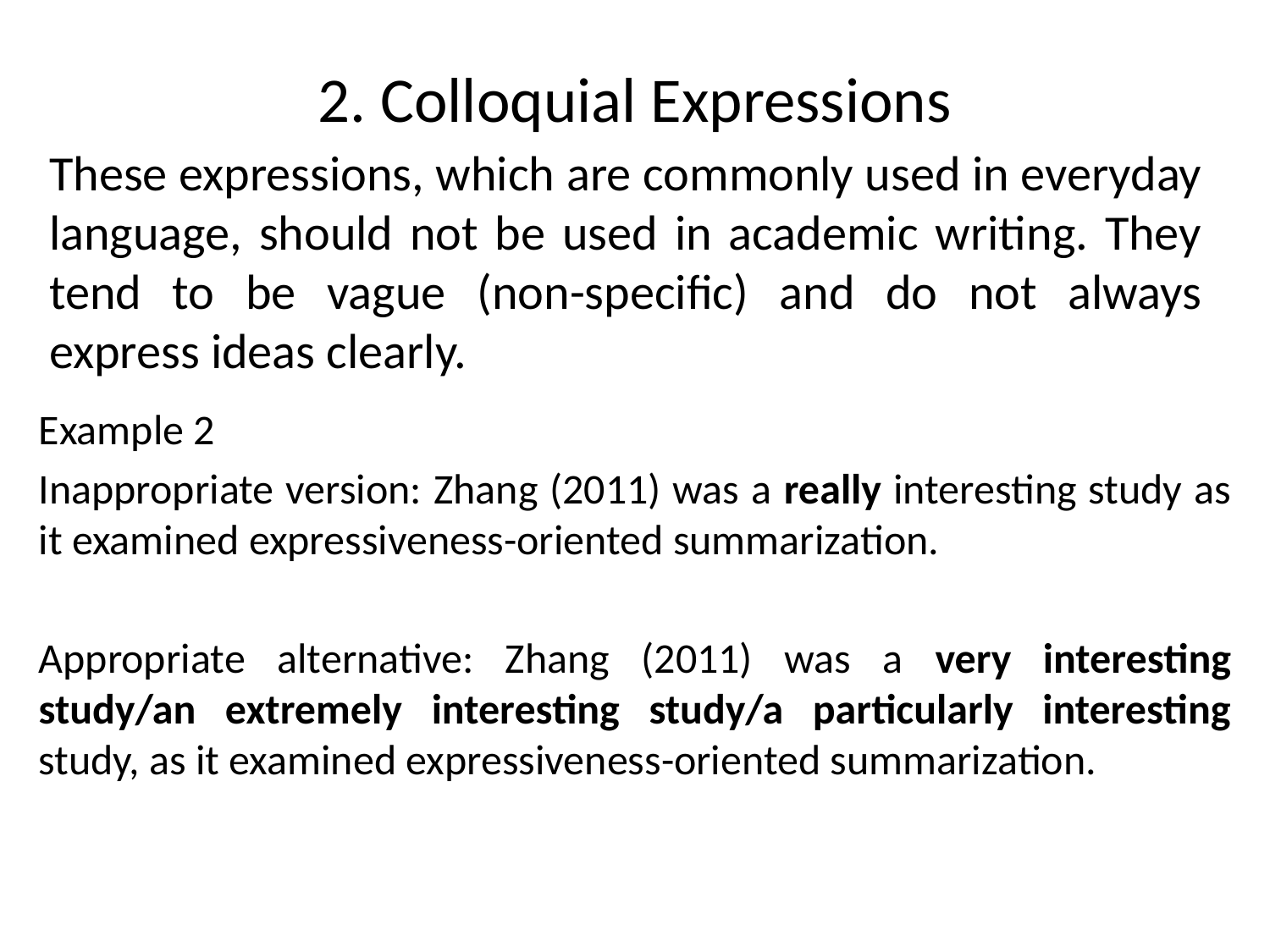

# 2. Colloquial Expressions
These expressions, which are commonly used in everyday language, should not be used in academic writing. They tend to be vague (non-specific) and do not always express ideas clearly.
Example 2
Inappropriate version: Zhang (2011) was a really interesting study as it examined expressiveness-oriented summarization.

Appropriate alternative: Zhang (2011) was a very interesting study/an extremely interesting study/a particularly interesting study, as it examined expressiveness-oriented summarization.